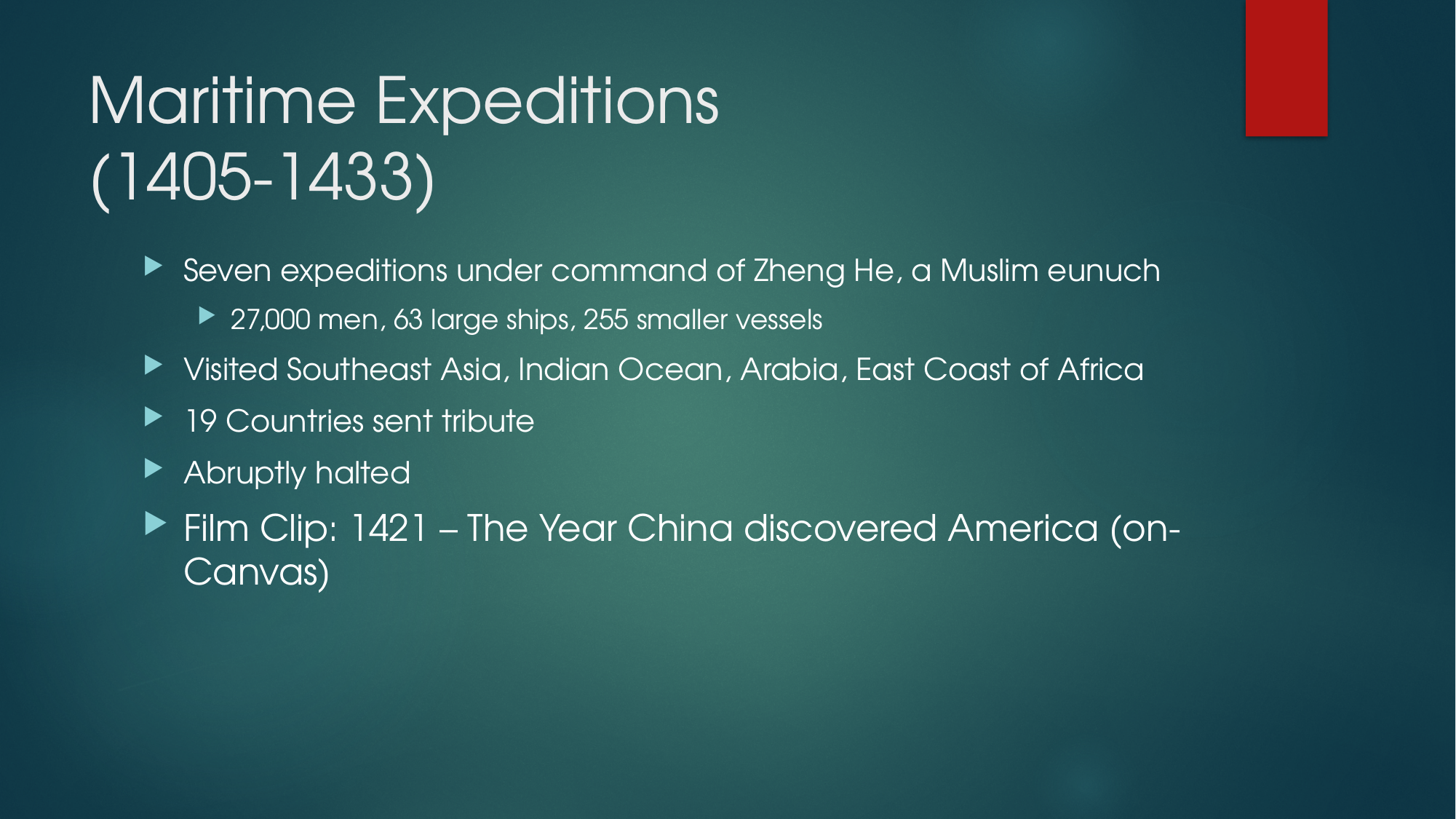

# Maritime Expeditions (1405-1433)
Seven expeditions under command of Zheng He, a Muslim eunuch
27,000 men, 63 large ships, 255 smaller vessels
Visited Southeast Asia, Indian Ocean, Arabia, East Coast of Africa
19 Countries sent tribute
Abruptly halted
Film Clip: 1421 – The Year China discovered America (on-Canvas)